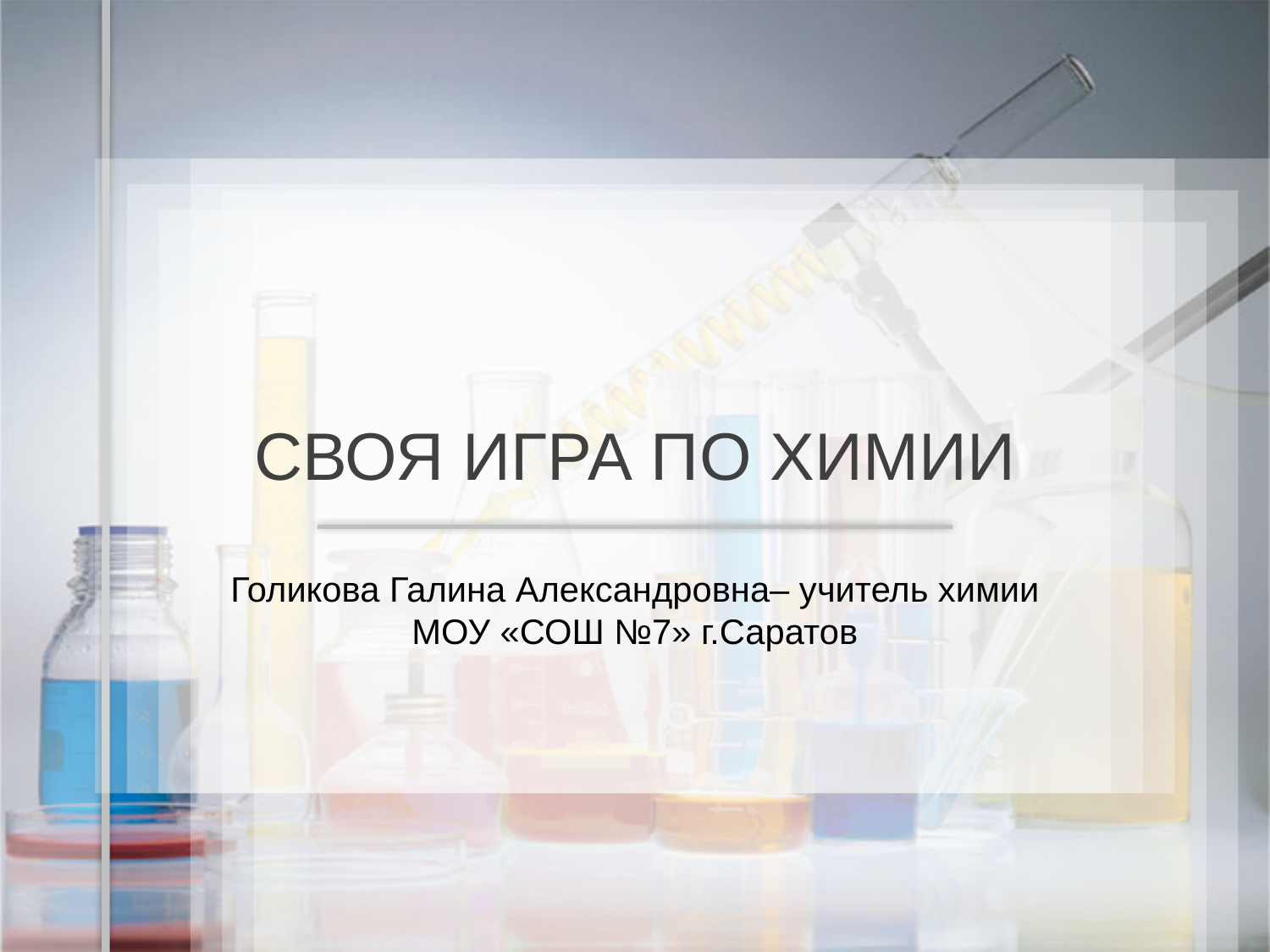

# СВОЯ ИГРА ПО ХИМИИ
Голикова Галина Александровна– учитель химии МОУ «СОШ №7» г.Саратов